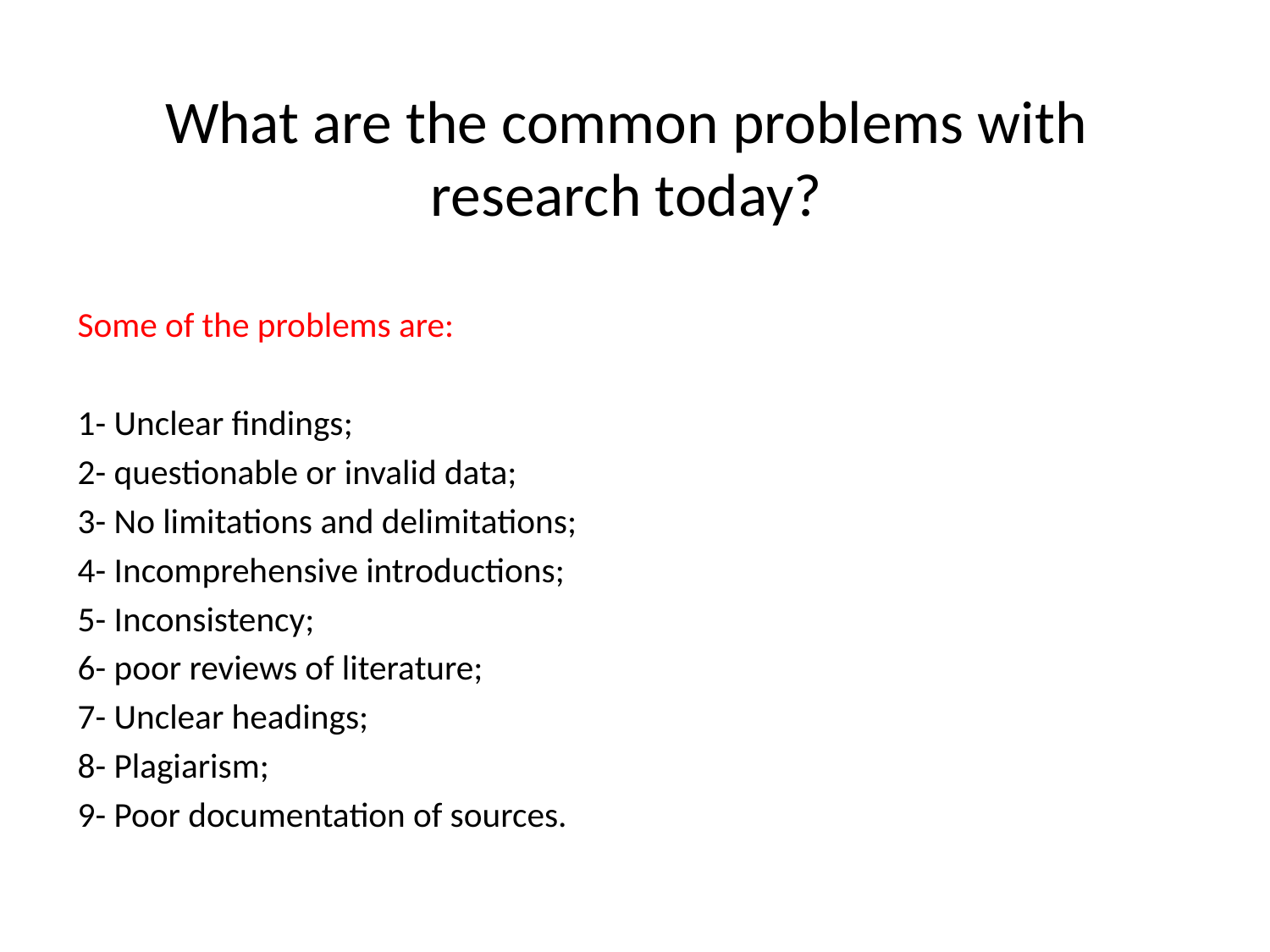

# What are the common problems with research today?
Some of the problems are:

1- Unclear findings;
2- questionable or invalid data;
3- No limitations and delimitations;
4- Incomprehensive introductions;
5- Inconsistency;
6- poor reviews of literature;
7- Unclear headings;
8- Plagiarism;
9- Poor documentation of sources.